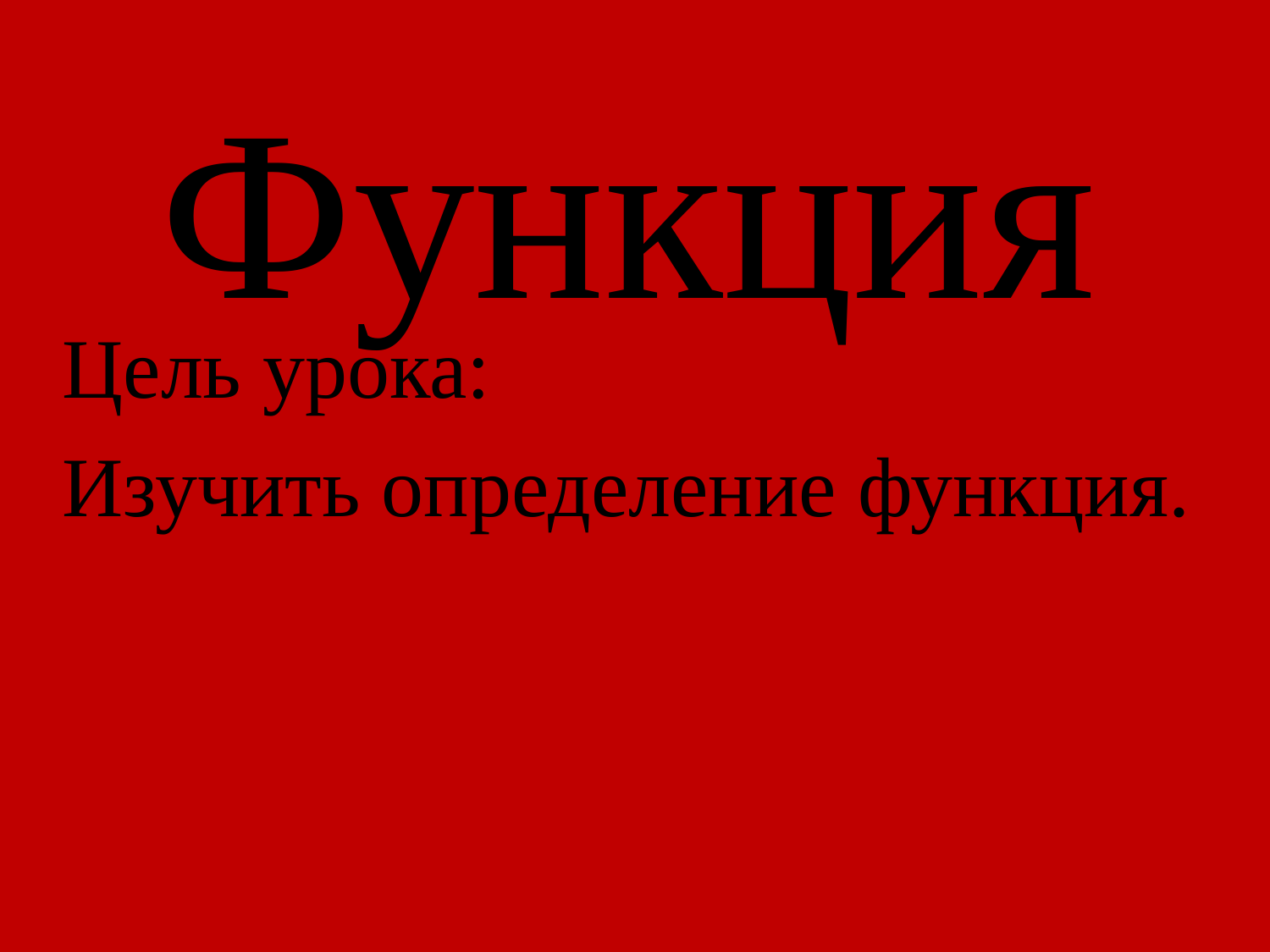

# Функция
Цель урока:
Изучить определение функция.